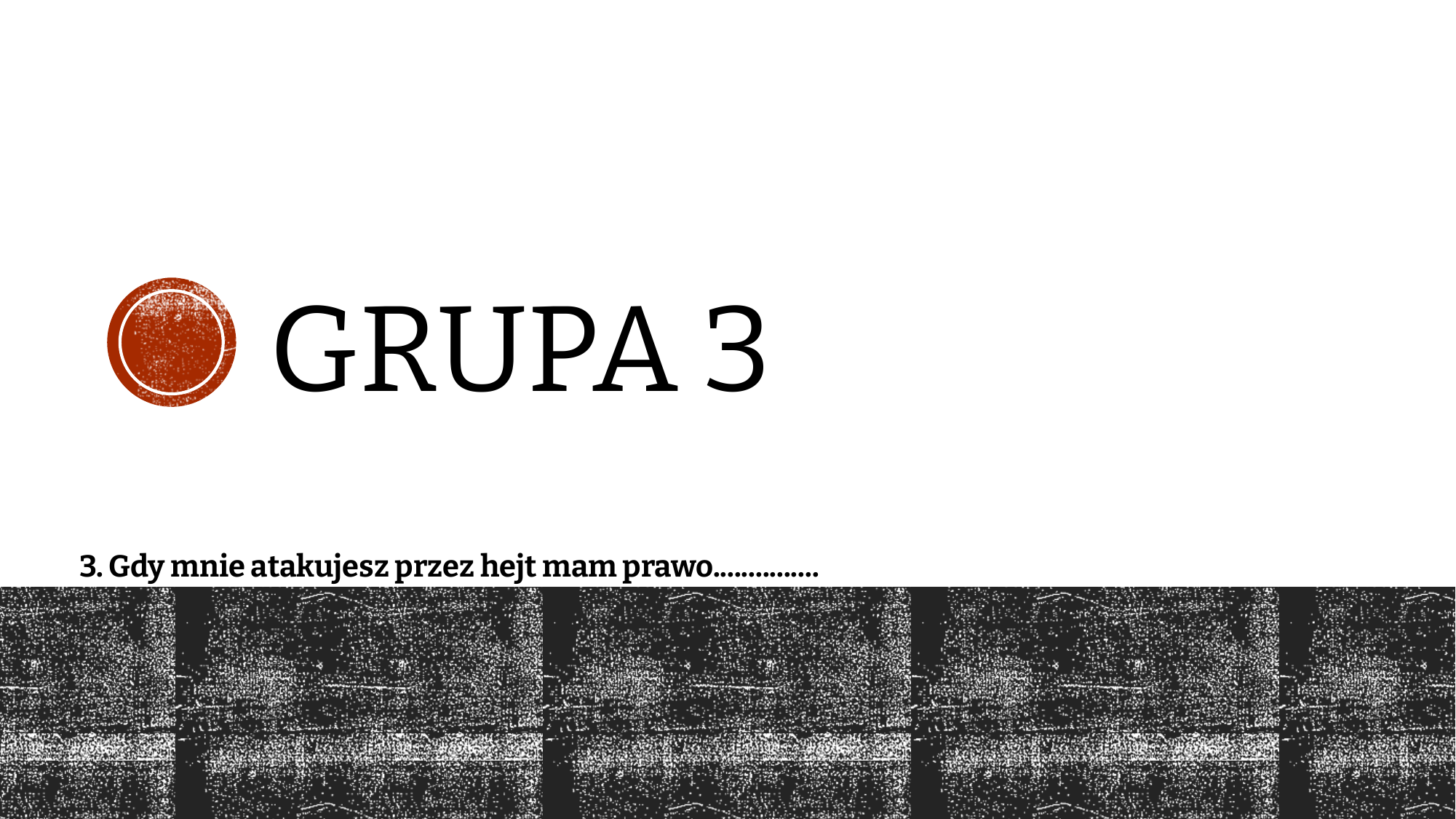

# Grupa 3
3. Gdy mnie atakujesz przez hejt mam prawo...............